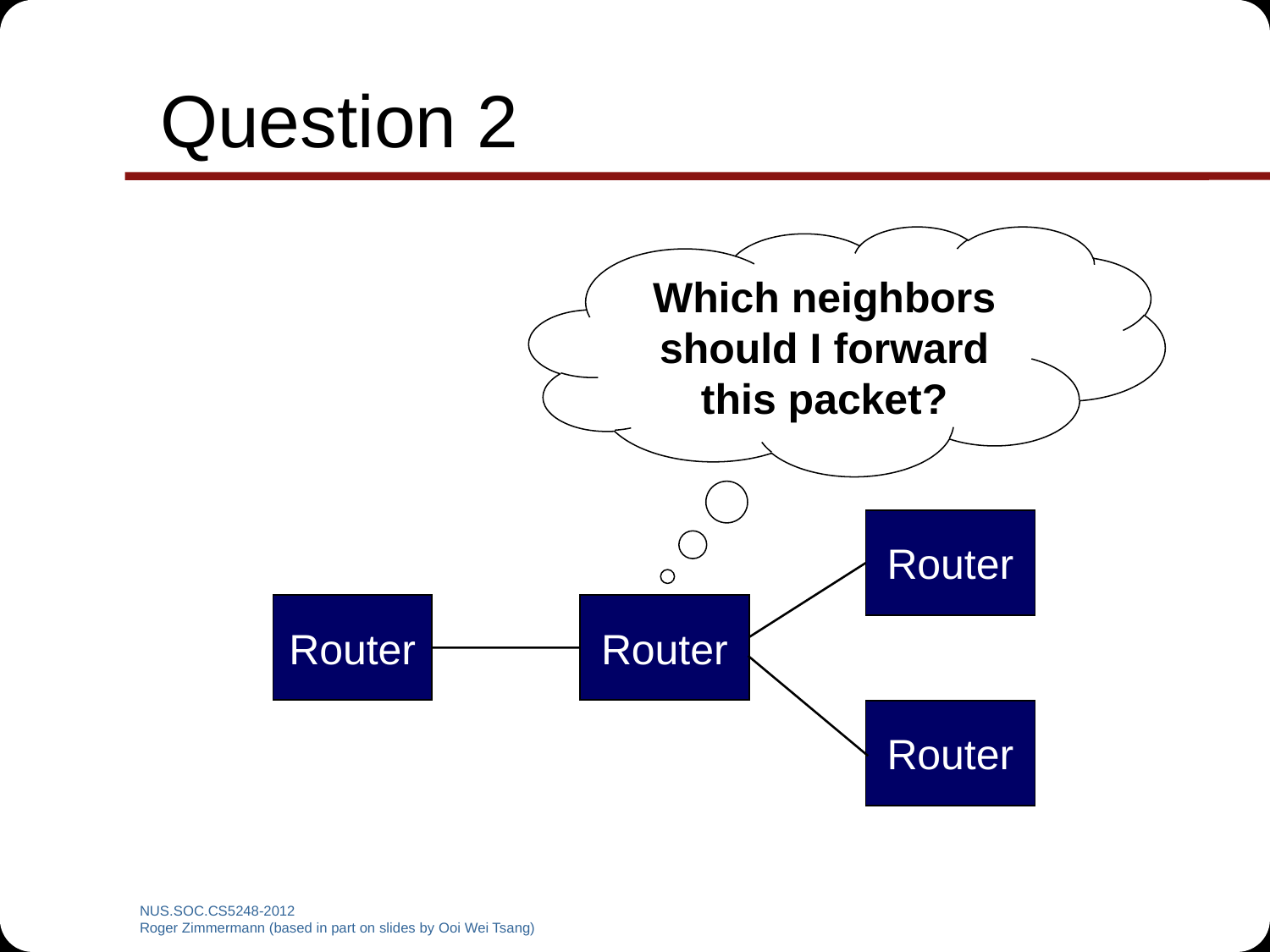

# Question 2
Which neighbors should I forward this packet?
Router

Router
Router

Router

NUS.SOC.CS5248-2012
Roger Zimmermann (based in part on slides by Ooi Wei Tsang)